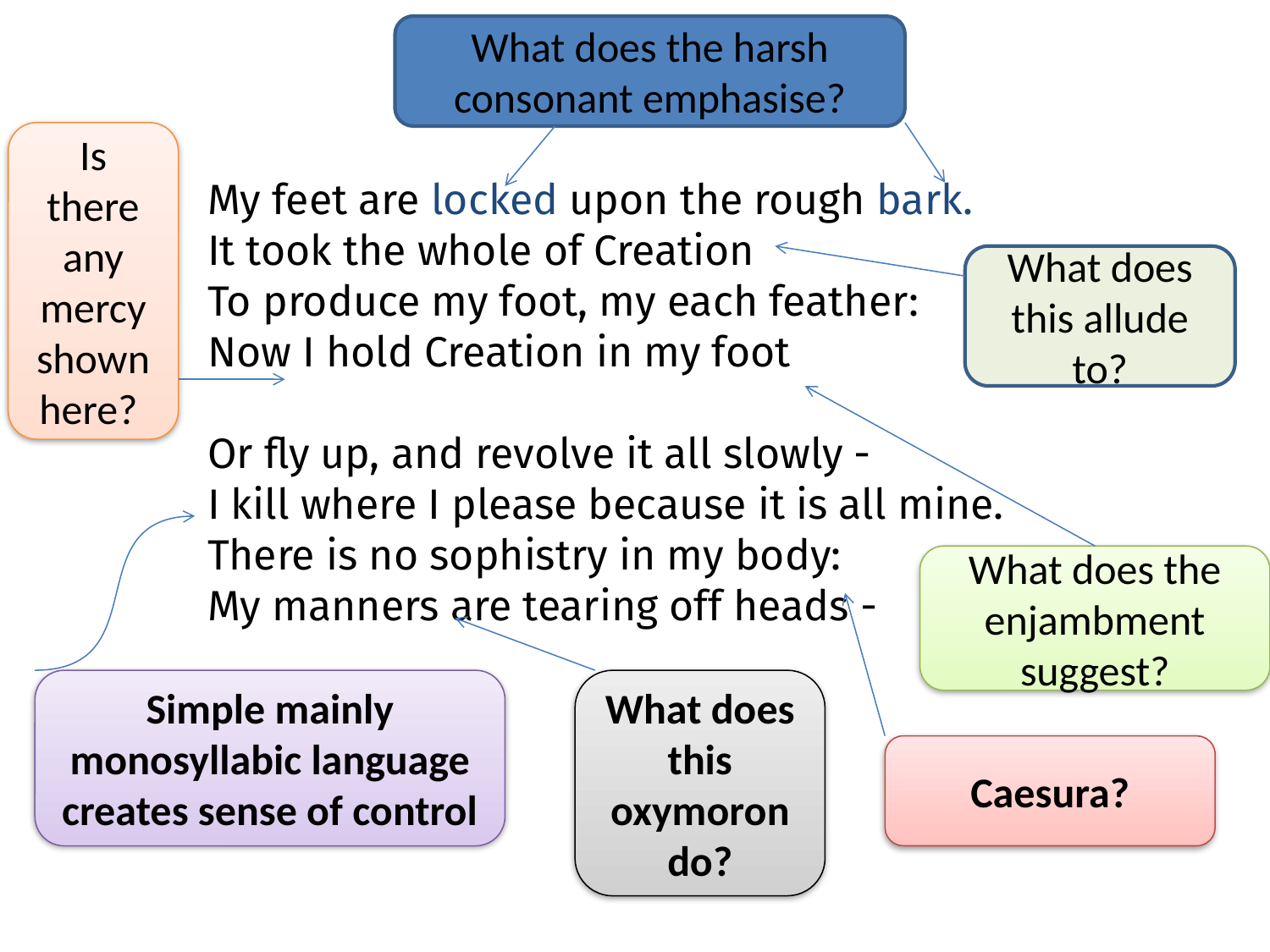

What does the harsh consonant emphasise?
Is there any mercy shown here?
My feet are locked upon the rough bark.
It took the whole of Creation
To produce my foot, my each feather:
Now I hold Creation in my foot

Or fly up, and revolve it all slowly -
I kill where I please because it is all mine.
There is no sophistry in my body:
My manners are tearing off heads -

What does this allude to?
What does the enjambment suggest?
Simple mainly monosyllabic language creates sense of control
What does this oxymoron do?
Caesura?